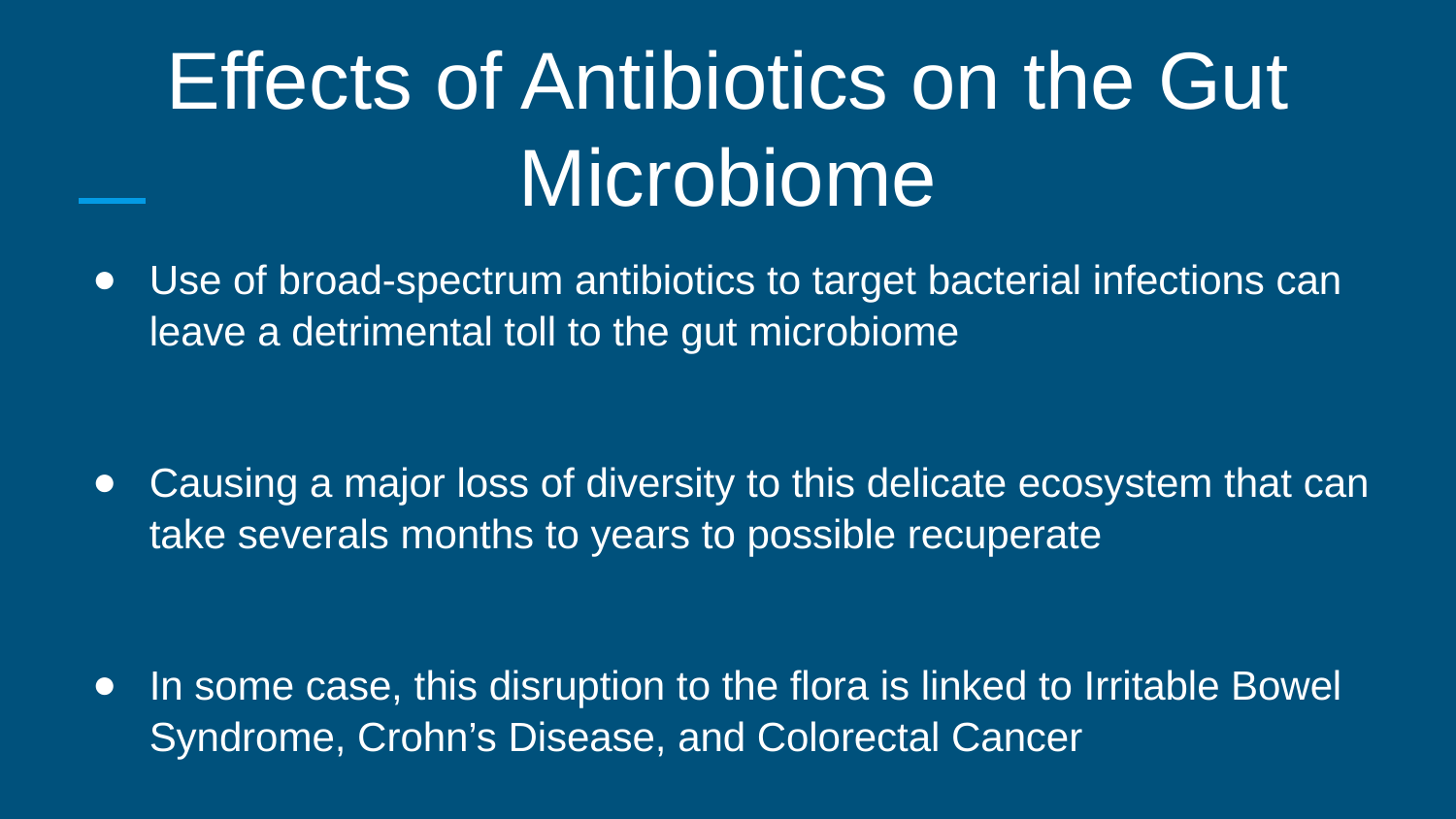

# Effects of Antibiotics on the Gut Microbiome
Use of broad-spectrum antibiotics to target bacterial infections can leave a detrimental toll to the gut microbiome

Causing a major loss of diversity to this delicate ecosystem that can take severals months to years to possible recuperate

In some case, this disruption to the flora is linked to Irritable Bowel Syndrome, Crohn’s Disease, and Colorectal Cancer